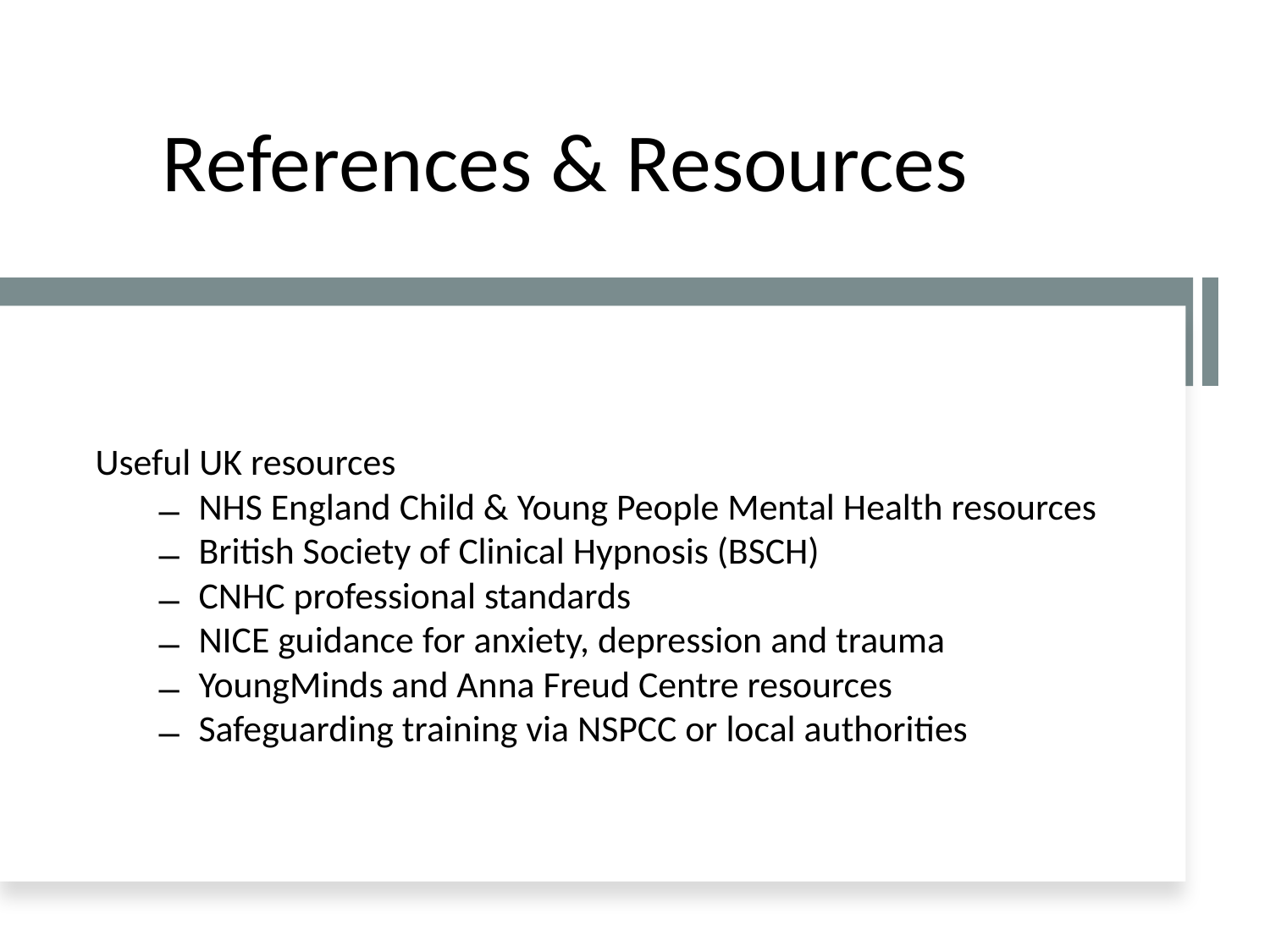

# References & Resources

Useful UK resources
NHS England Child & Young People Mental Health resources
British Society of Clinical Hypnosis (BSCH)
CNHC professional standards
NICE guidance for anxiety, depression and trauma
YoungMinds and Anna Freud Centre resources
Safeguarding training via NSPCC or local authorities